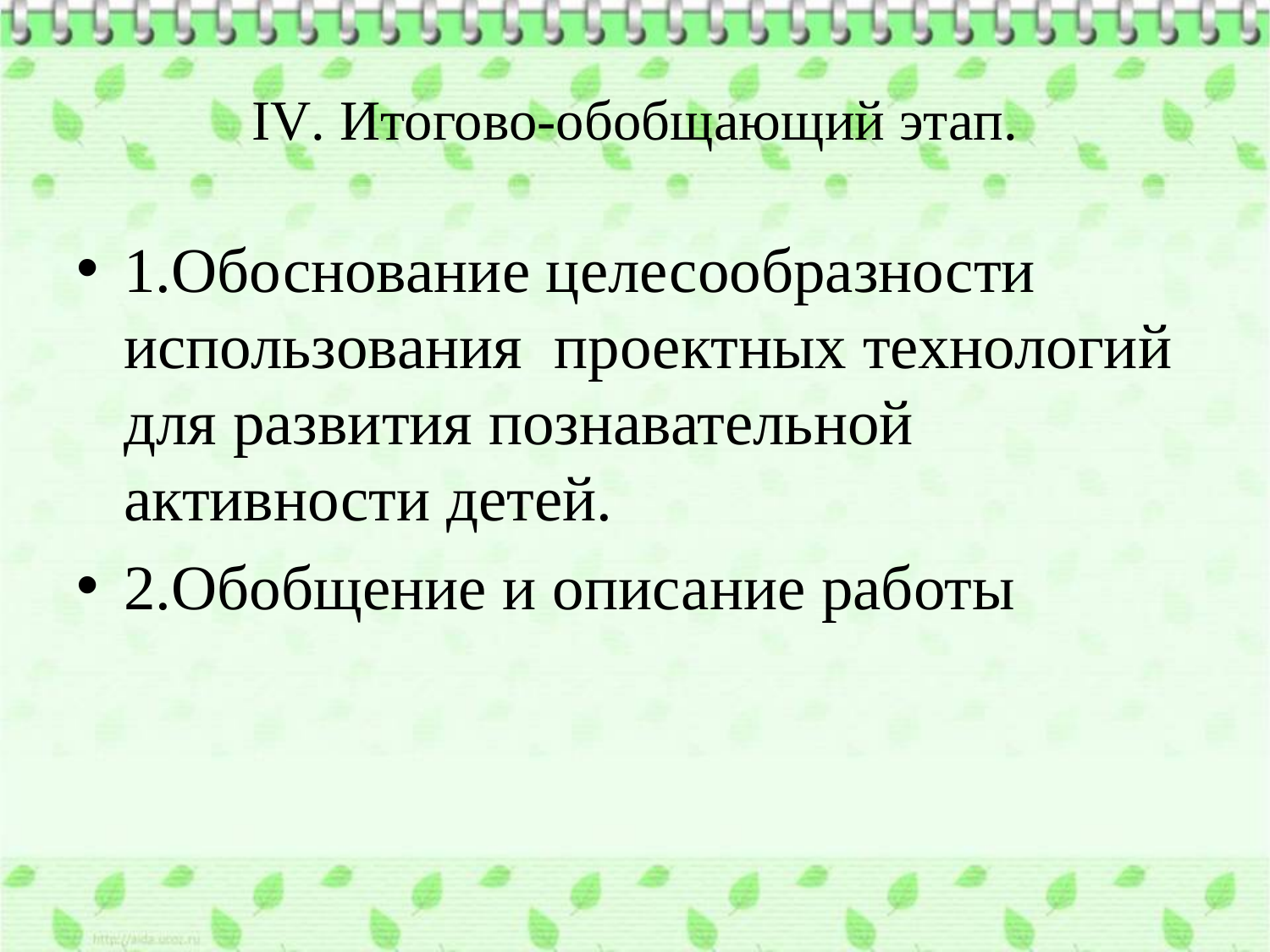

# IV. Итогово-обобщающий этап.
1.Обоснование целесообразности использования  проектных технологий для развития познавательной активности детей.
2.Обобщение и описание работы